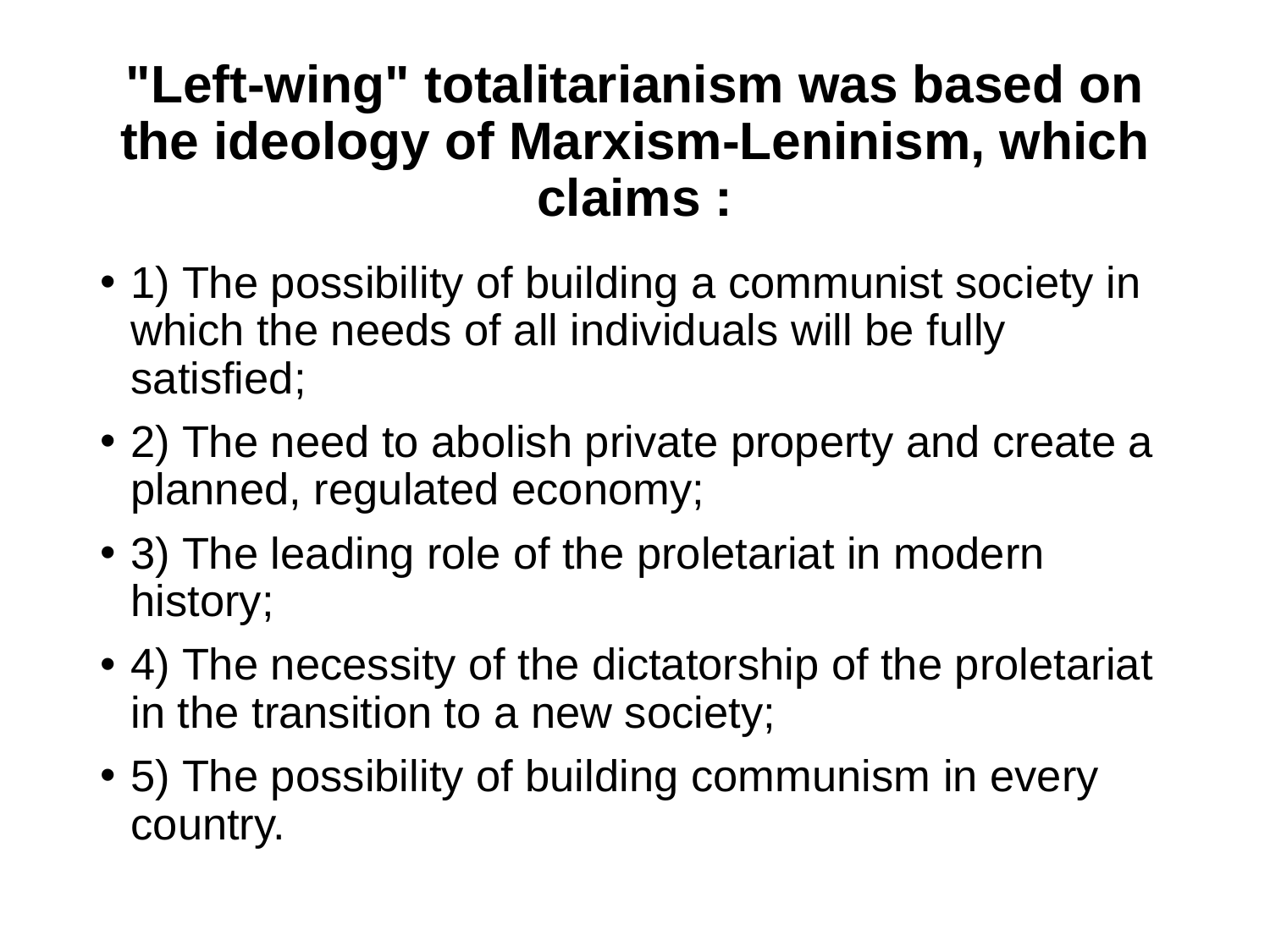

# "Left-wing" totalitarianism was based on the ideology of Marxism-Leninism, which claims :
1) The possibility of building a communist society in which the needs of all individuals will be fully satisfied;
2) The need to abolish private property and create a planned, regulated economy;
3) The leading role of the proletariat in modern history;
4) The necessity of the dictatorship of the proletariat in the transition to a new society;
5) The possibility of building communism in every country.